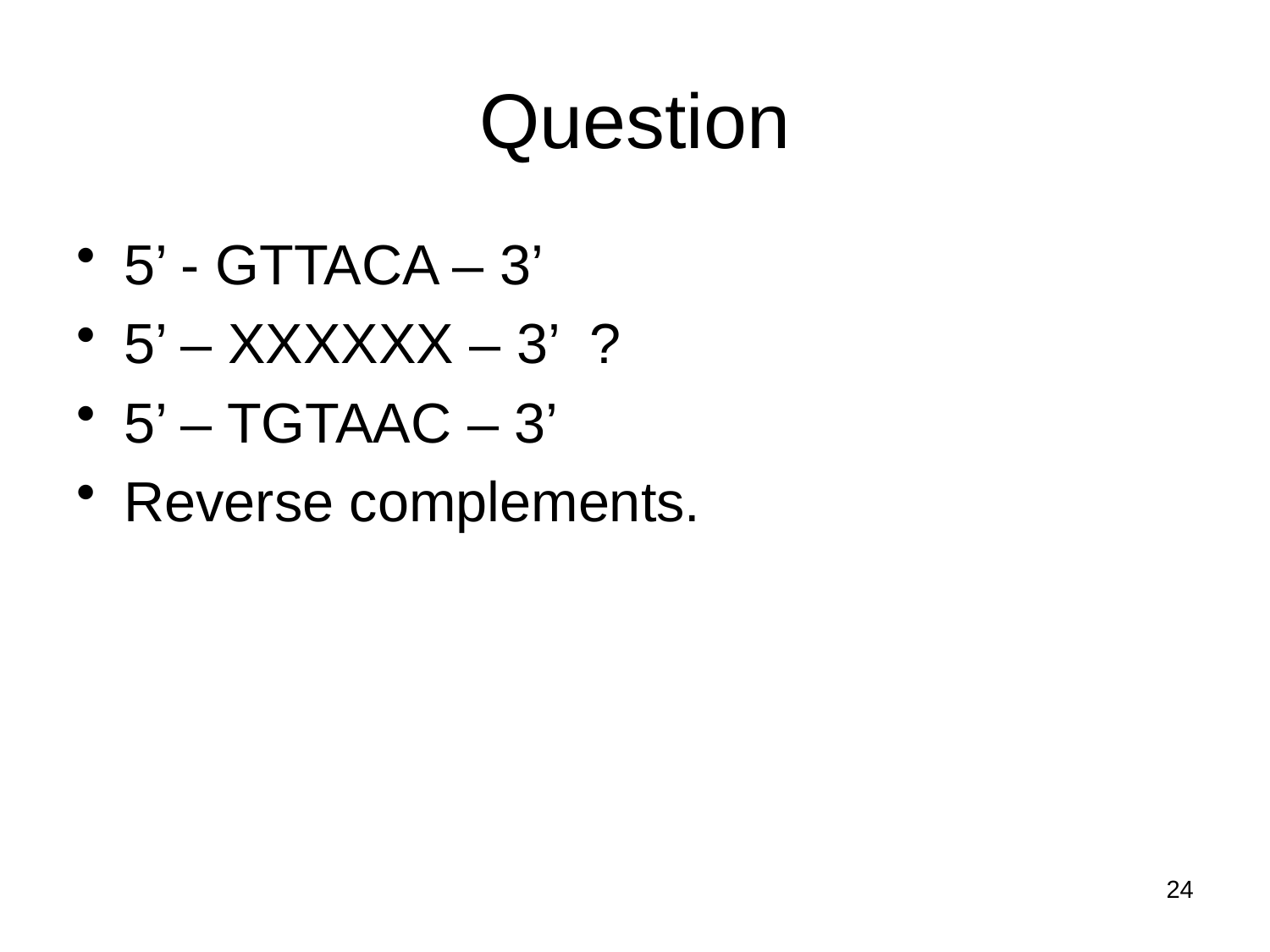

# Question
5’ - GTTACA – 3’
5’ – XXXXXX – 3’  ?
5’ – TGTAAC – 3’
Reverse complements.
24